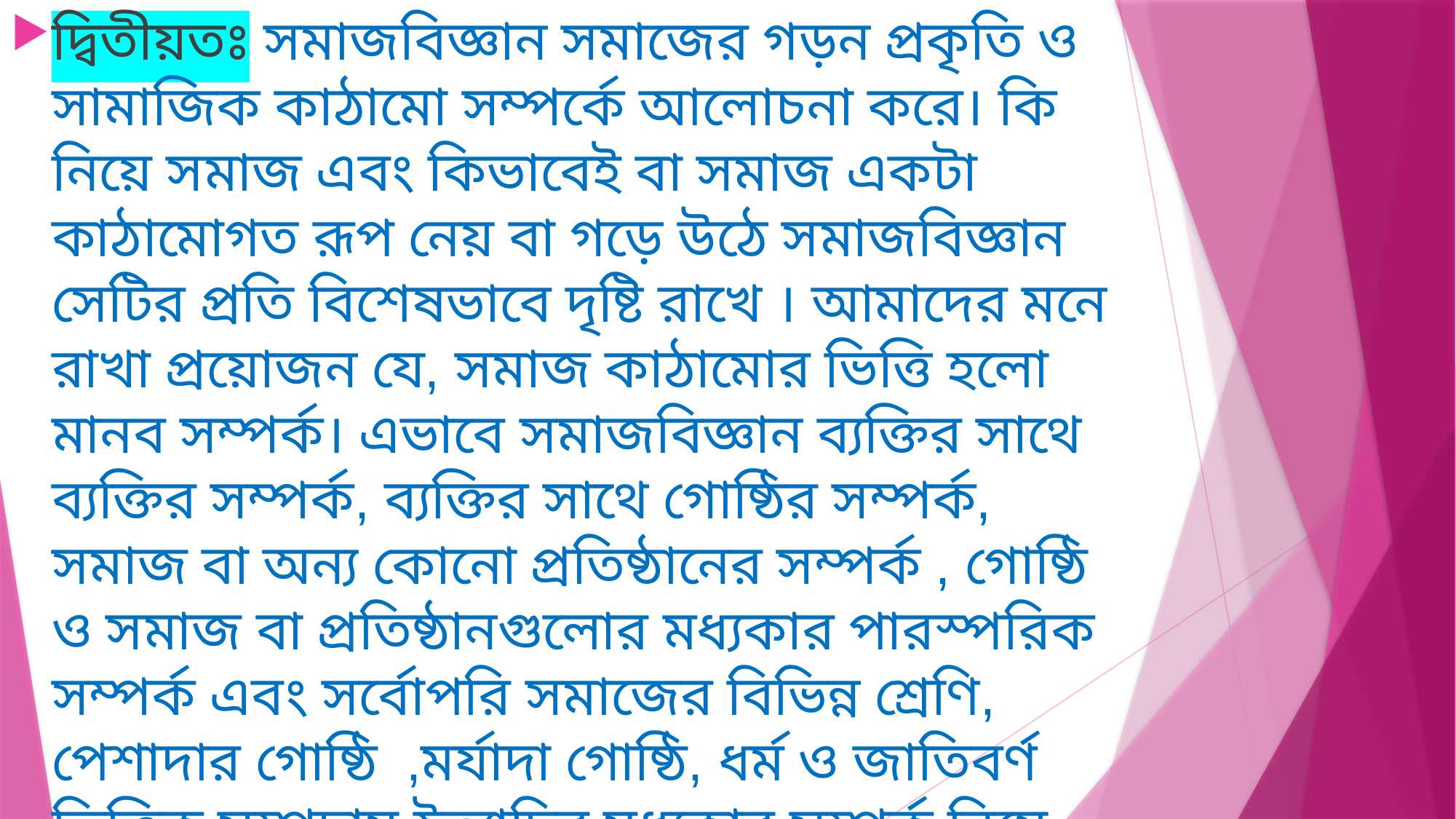

দ্বিতীয়তঃ সমাজবিজ্ঞান সমাজের গড়ন প্রকৃতি ও সামাজিক কাঠামো সম্পর্কে আলোচনা করে। কি নিয়ে সমাজ এবং কিভাবেই বা সমাজ একটা কাঠামোগত রূপ নেয় বা গড়ে উঠে সমাজবিজ্ঞান সেটির প্রতি বিশেষভাবে দৃষ্টি রাখে । আমাদের মনে রাখা প্রয়োজন যে, সমাজ কাঠামোর ভিত্তি হলো মানব সম্পর্ক। এভাবে সমাজবিজ্ঞান ব্যক্তির সাথে ব্যক্তির সম্পর্ক, ব্যক্তির সাথে গোষ্ঠির সম্পর্ক, সমাজ বা অন্য কোনো প্রতিষ্ঠানের সম্পর্ক , গোষ্ঠি ও সমাজ বা প্রতিষ্ঠানগুলোর মধ্যকার পারস্পরিক সম্পর্ক এবং সর্বোপরি সমাজের বিভিন্ন শ্রেণি, পেশাদার গোষ্ঠি  ,মর্যাদা গোষ্ঠি, ধর্ম ও জাতিবর্ণ ভিত্তিক সম্প্রদায় ইত্যাদির মধ্যকার সম্পর্ক নিয়ে আলোচনা ও বিচার বিশ্লেষণ করে।